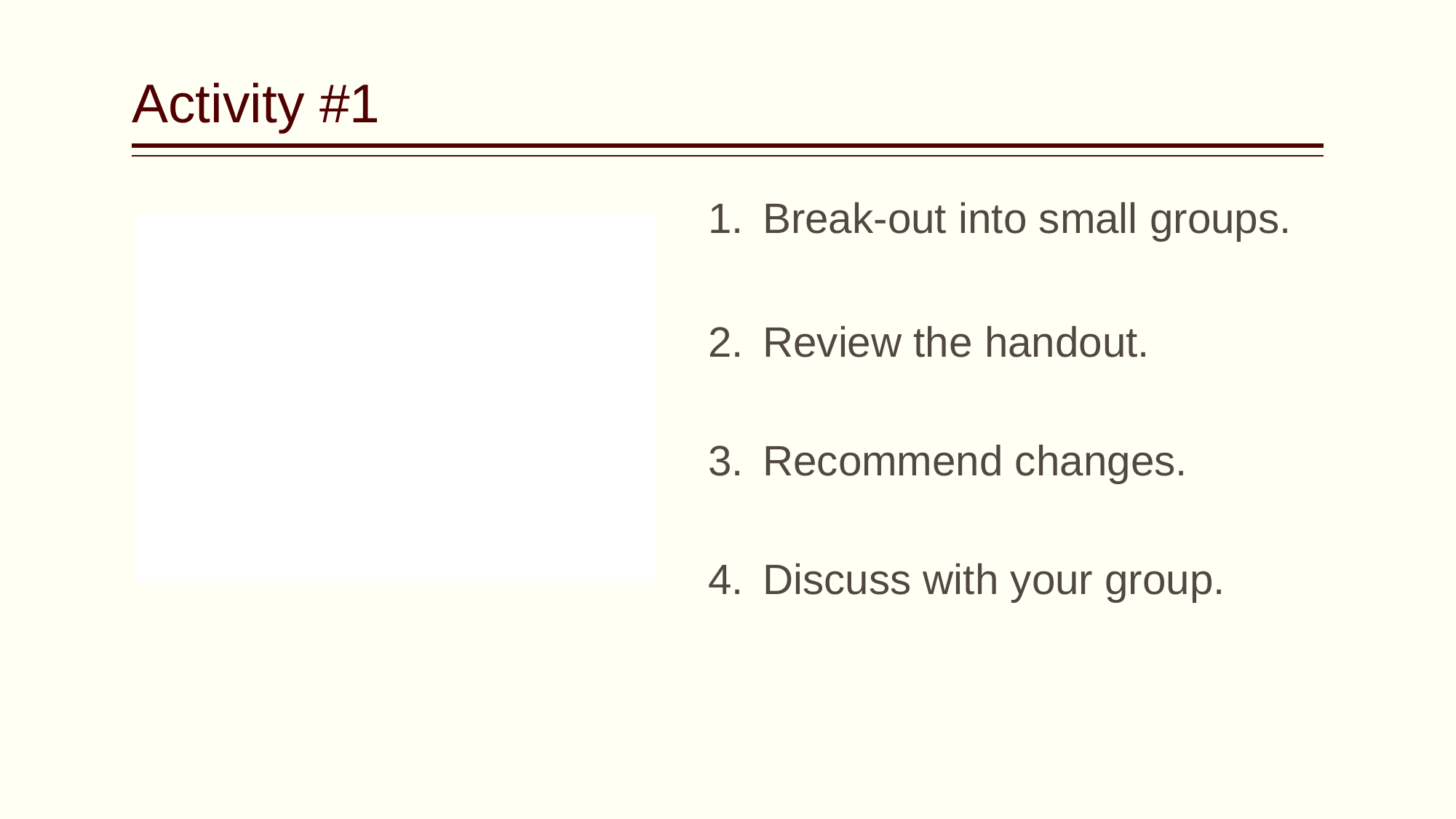

# Activity #1
Break-out into small groups.
Review the handout.
Recommend changes.
Discuss with your group.